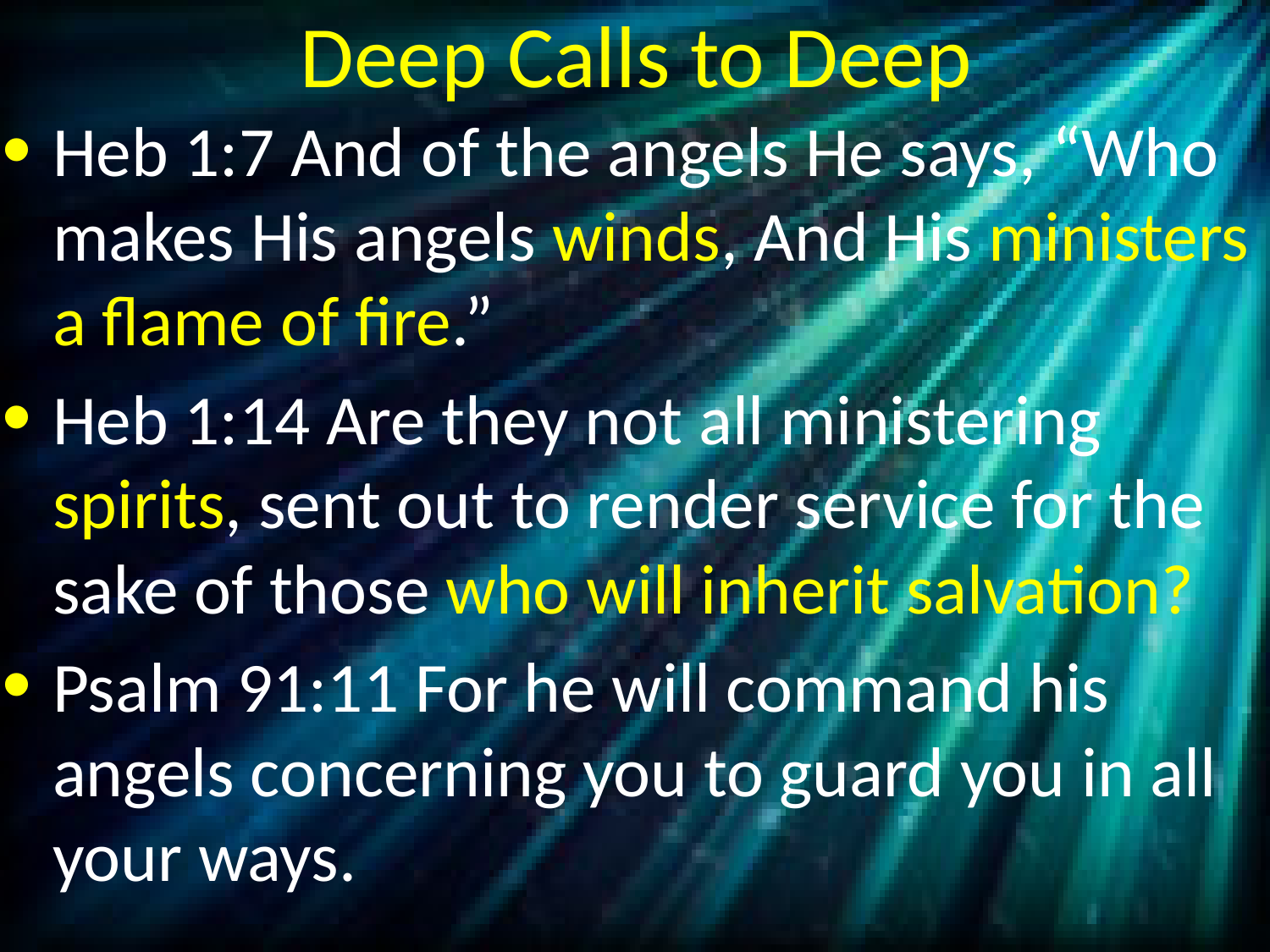

# Deep Calls to Deep
Heb 1:7 And of the angels He says, “Who makes His angels winds, And His ministers a flame of fire.”
Heb 1:14 Are they not all ministering spirits, sent out to render service for the sake of those who will inherit salvation?
Psalm 91:11 For he will command his angels concerning you to guard you in all your ways.